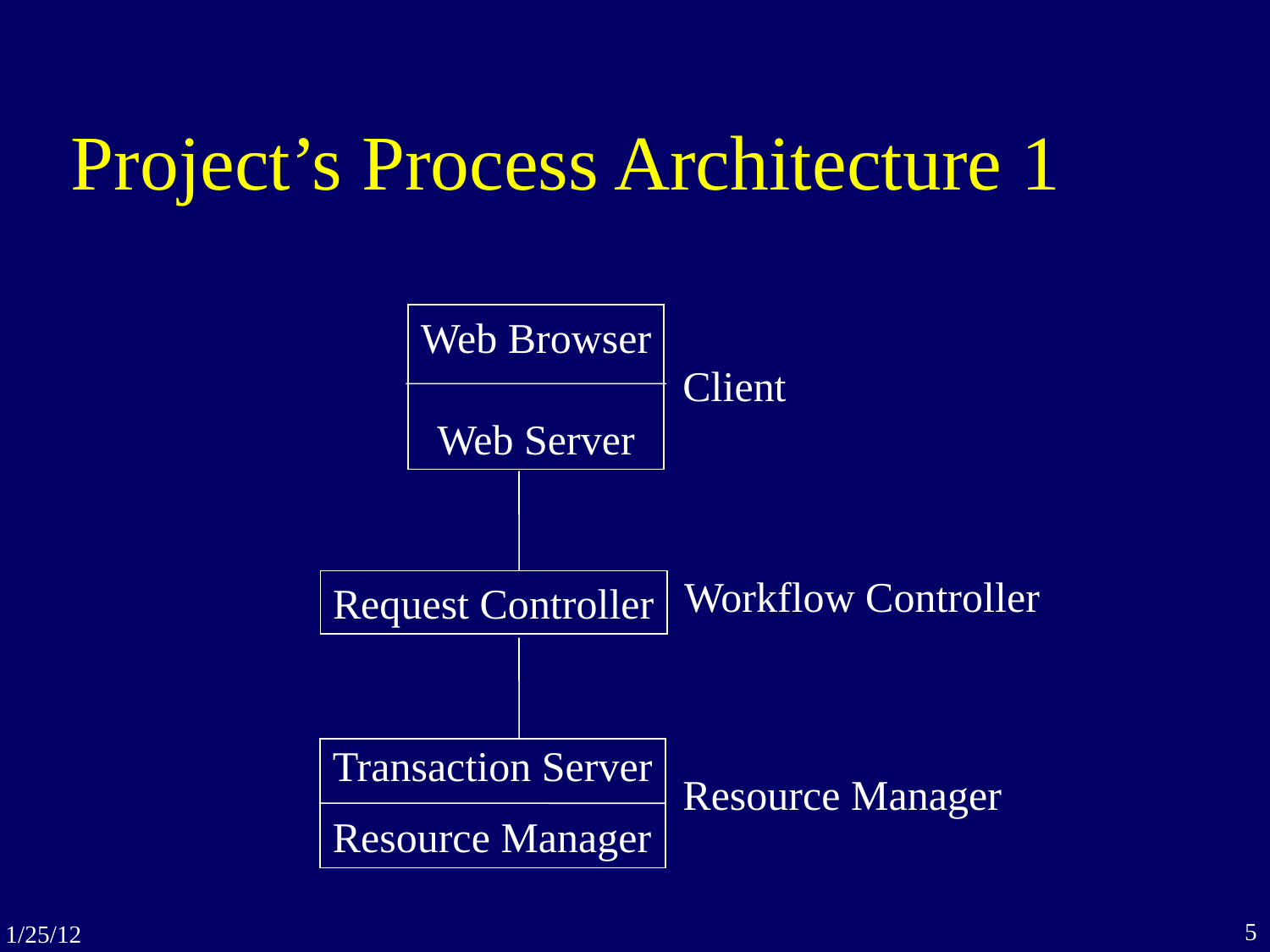

# Project’s Process Architecture 1
Web Browser

Web Server

Client

Workflow Controller
Request Controller

Transaction Server
Resource Manager

Resource Manager
5
1/25/12